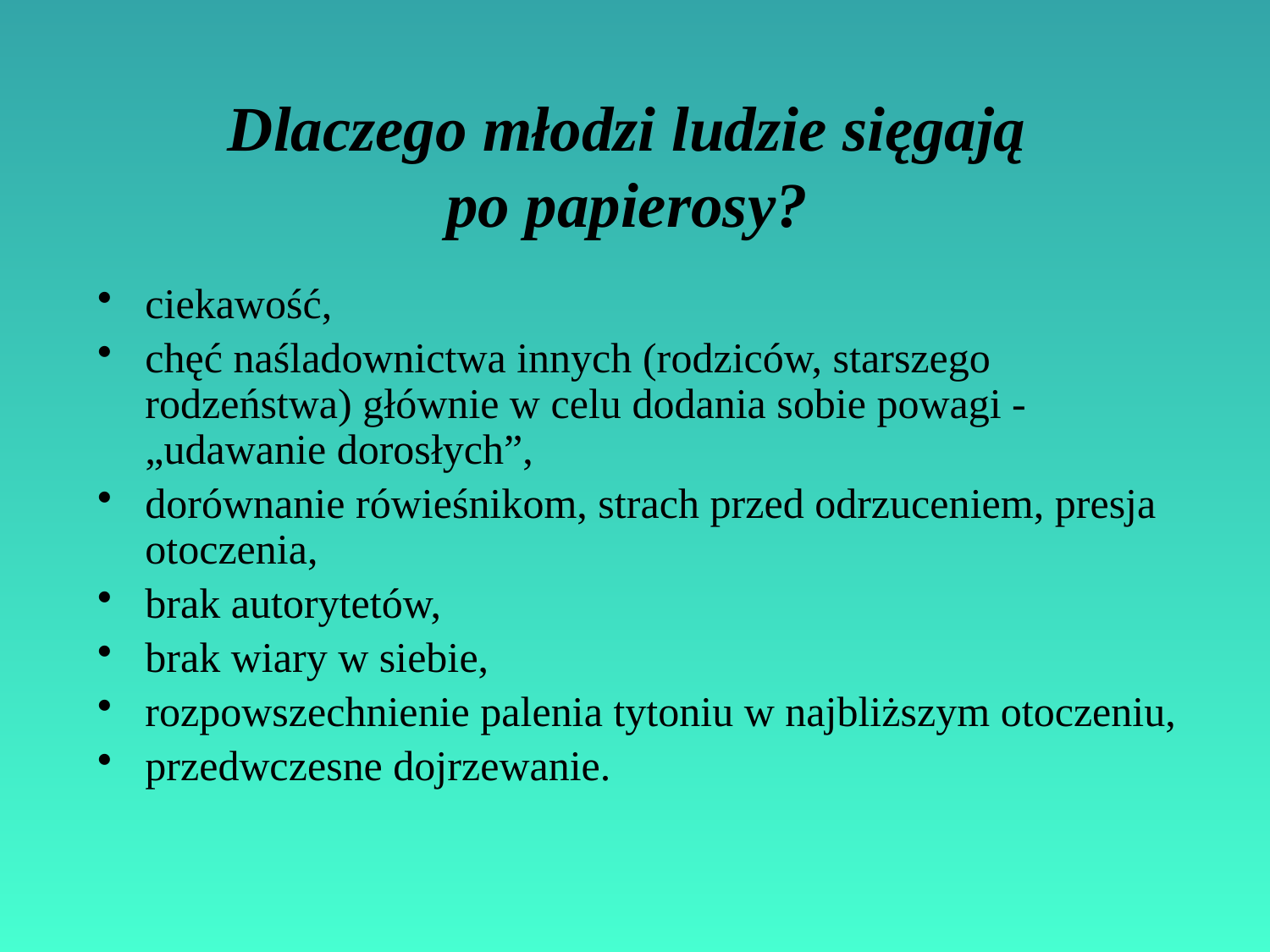

# Dlaczego młodzi ludzie sięgają po papierosy?
ciekawość,
chęć naśladownictwa innych (rodziców, starszego rodzeństwa) głównie w celu dodania sobie powagi - „udawanie dorosłych”,
dorównanie rówieśnikom, strach przed odrzuceniem, presja otoczenia,
brak autorytetów,
brak wiary w siebie,
rozpowszechnienie palenia tytoniu w najbliższym otoczeniu,
przedwczesne dojrzewanie.